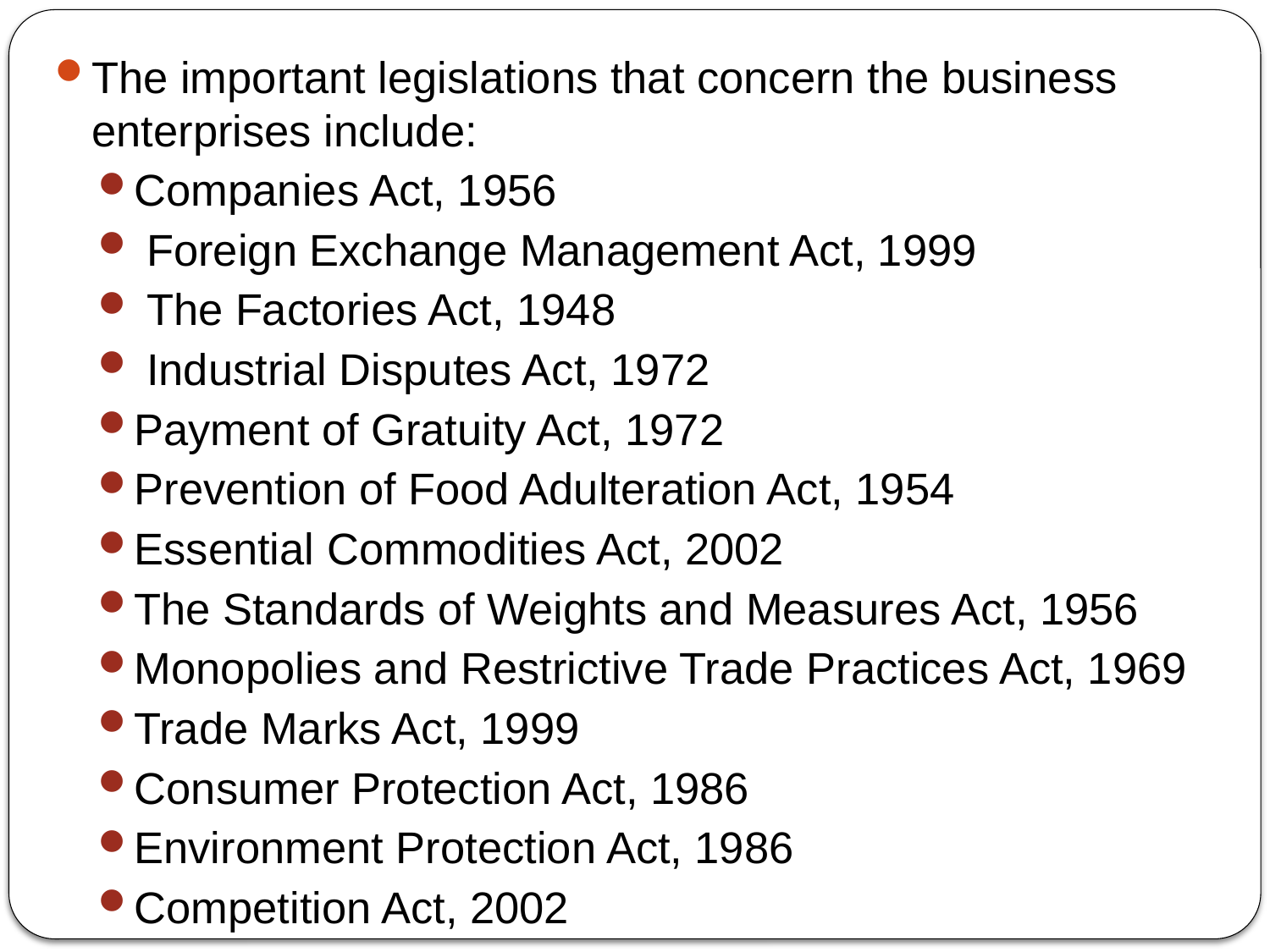

The important legislations that concern the business enterprises include:
Companies Act, 1956
 Foreign Exchange Management Act, 1999
 The Factories Act, 1948
 Industrial Disputes Act, 1972
Payment of Gratuity Act, 1972
Prevention of Food Adulteration Act, 1954
Essential Commodities Act, 2002
The Standards of Weights and Measures Act, 1956
Monopolies and Restrictive Trade Practices Act, 1969
Trade Marks Act, 1999
Consumer Protection Act, 1986
Environment Protection Act, 1986
Competition Act, 2002